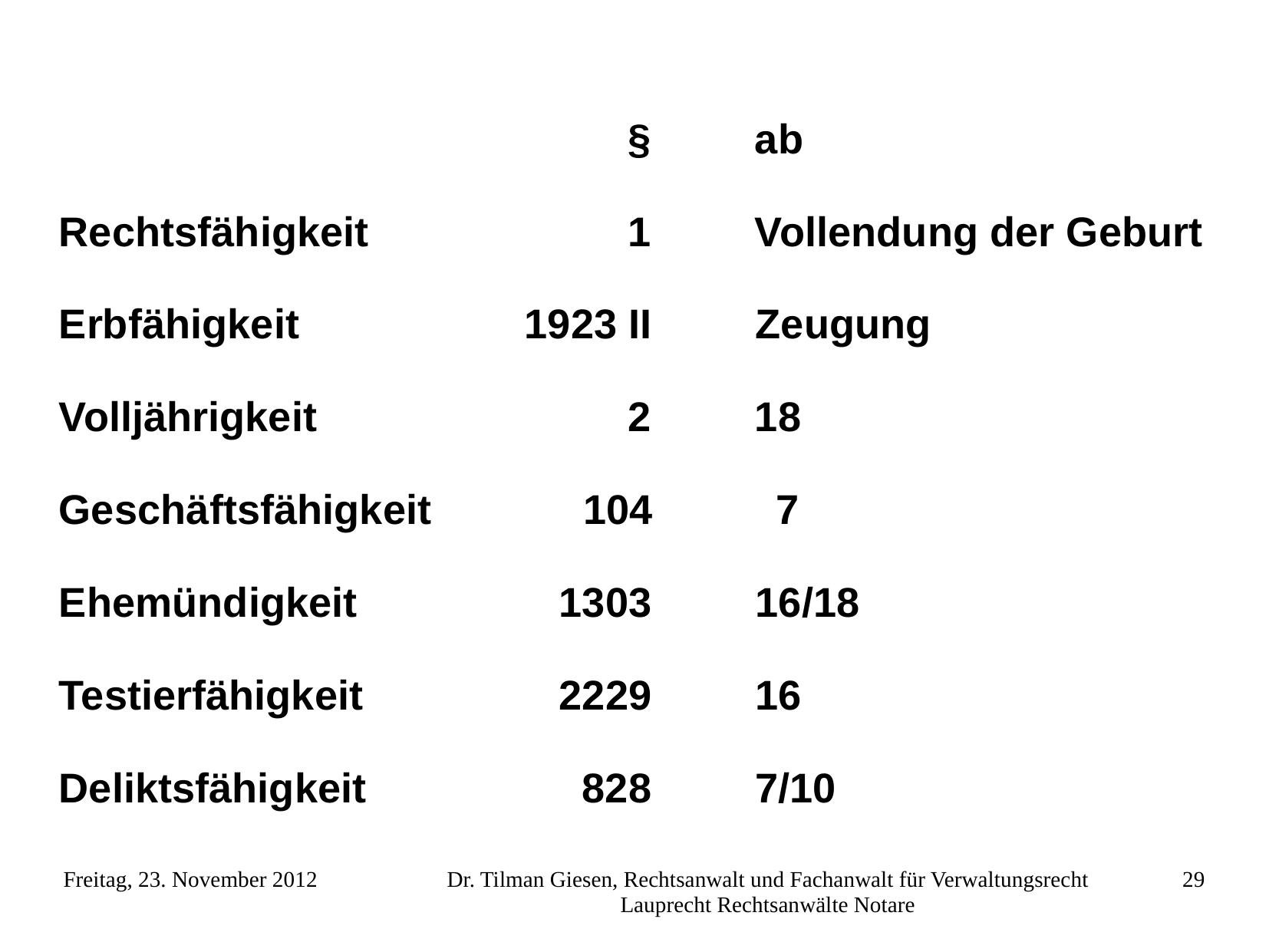

§         ab

Rechtsfähigkeit	                   1	         Vollendung der Geburt

Erbfähigkeit	          1923 II    	     Zeugung

Volljährigkeit	                   2         18

Geschäftsfähigkeit	  104	7

Ehemündigkeit	             1303	         16/18

Testierfähigkeit	             2229         16

Deliktsfähigkeit	               828         7/10
Freitag, 23. November 2012
Dr. Tilman Giesen, Rechtsanwalt und Fachanwalt für Verwaltungsrecht Lauprecht Rechtsanwälte Notare
29